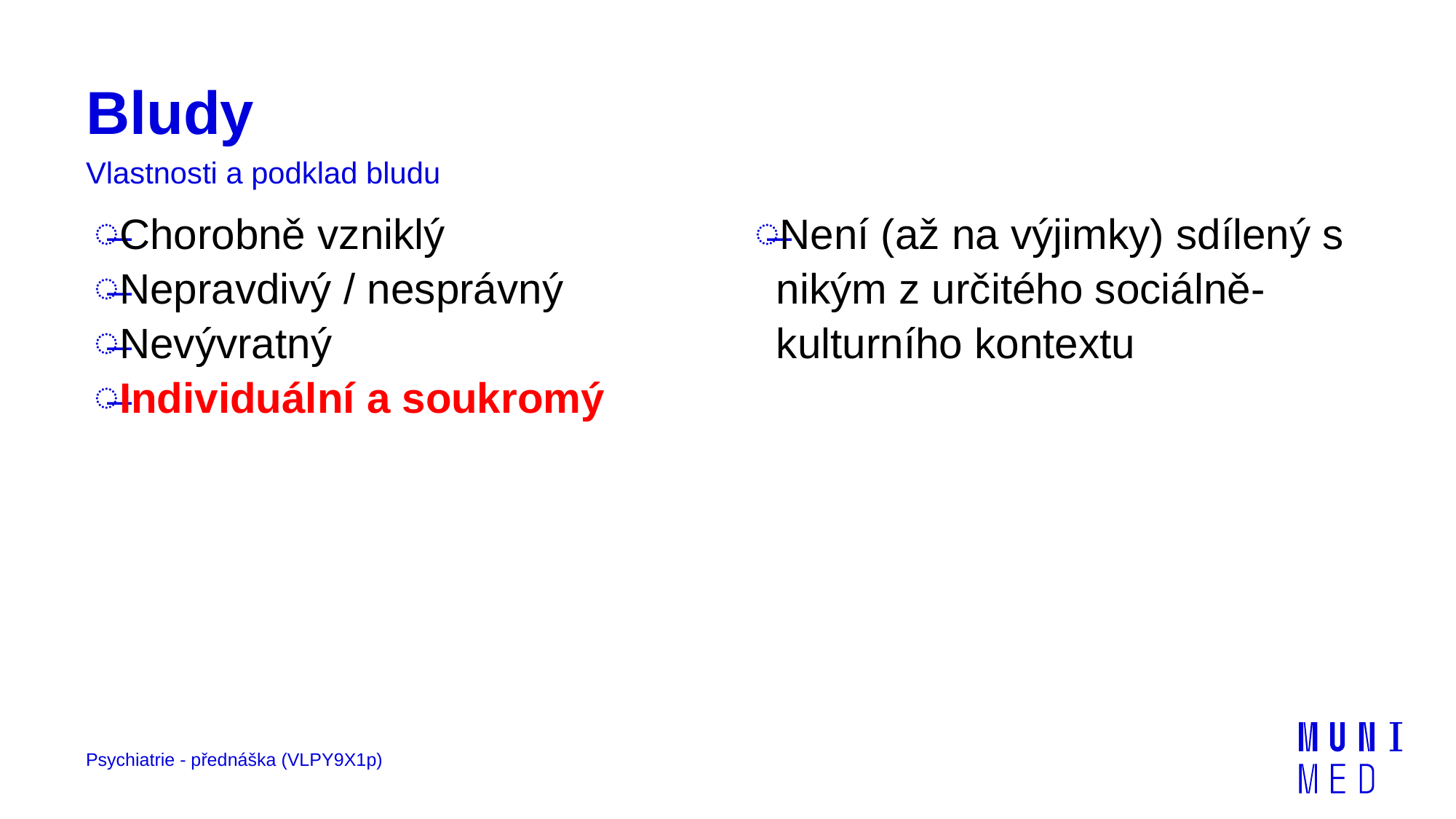

# Bludy

Vlastnosti a podklad bludu

Chorobně vzniklý
Nepravdivý / nesprávný
Nevývratný
Individuální a soukromý
Není (až na výjimky) sdílený s nikým z určitého sociálně-kulturního kontextu

Psychiatrie - přednáška (VLPY9X1p)